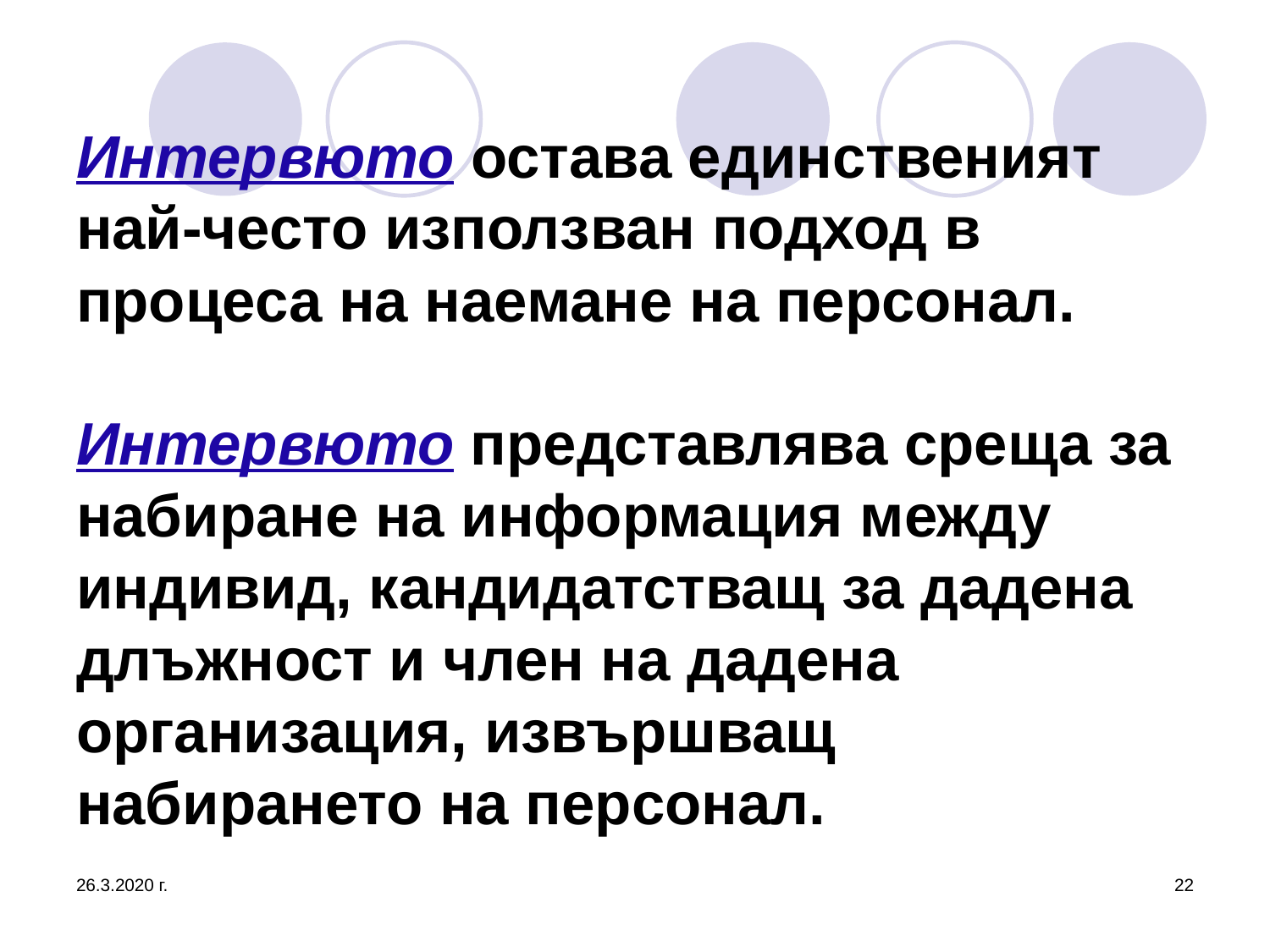

# Интервюто остава единственият най-често използван подход в процеса на наемане на персонал. Интервюто представлява среща за набиране на информация между индивид, кандидатстващ за дадена длъжност и член на дадена организация, извършващ набирането на персонал.
26.3.2020 г.
22